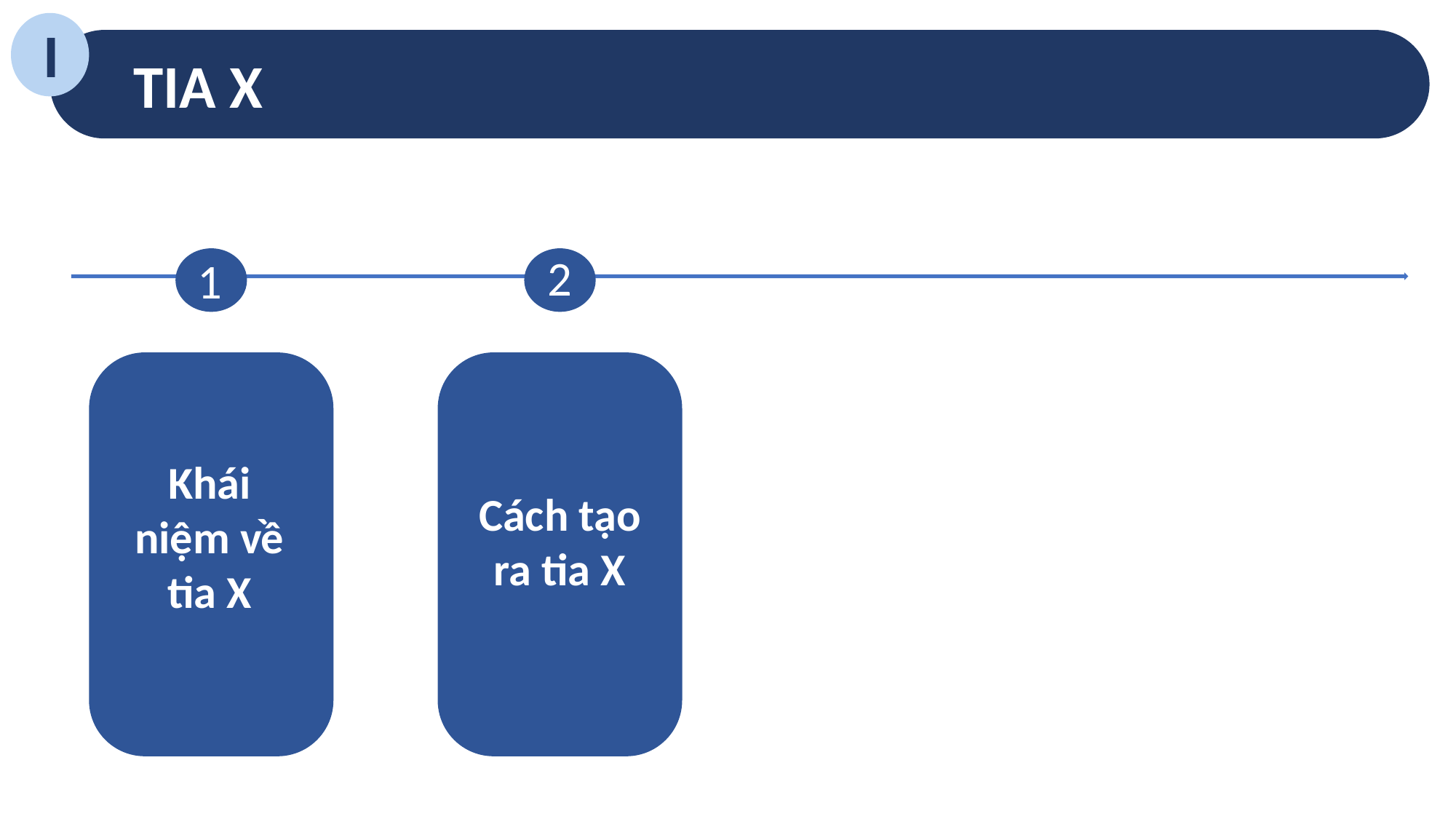

I

TIA X
2
1

Khái niệm về tia X
Cách tạo ra tia X
3

4

Điều khiển cường độ và độ cứng của tia X
Sự suy giảm tia X